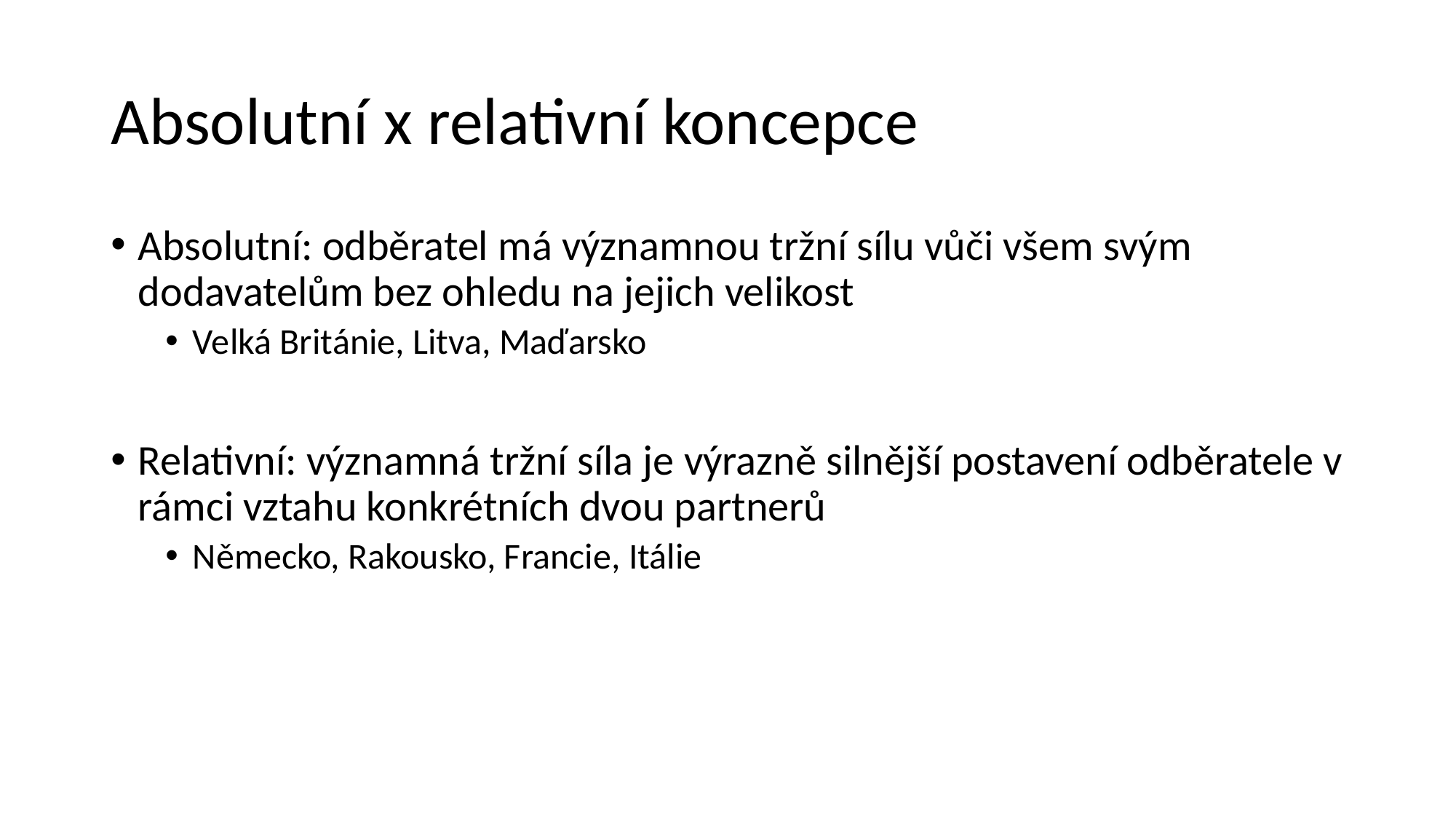

# Absolutní x relativní koncepce
Absolutní: odběratel má významnou tržní sílu vůči všem svým dodavatelům bez ohledu na jejich velikost
Velká Británie, Litva, Maďarsko

Relativní: významná tržní síla je výrazně silnější postavení odběratele v rámci vztahu konkrétních dvou partnerů
Německo, Rakousko, Francie, Itálie